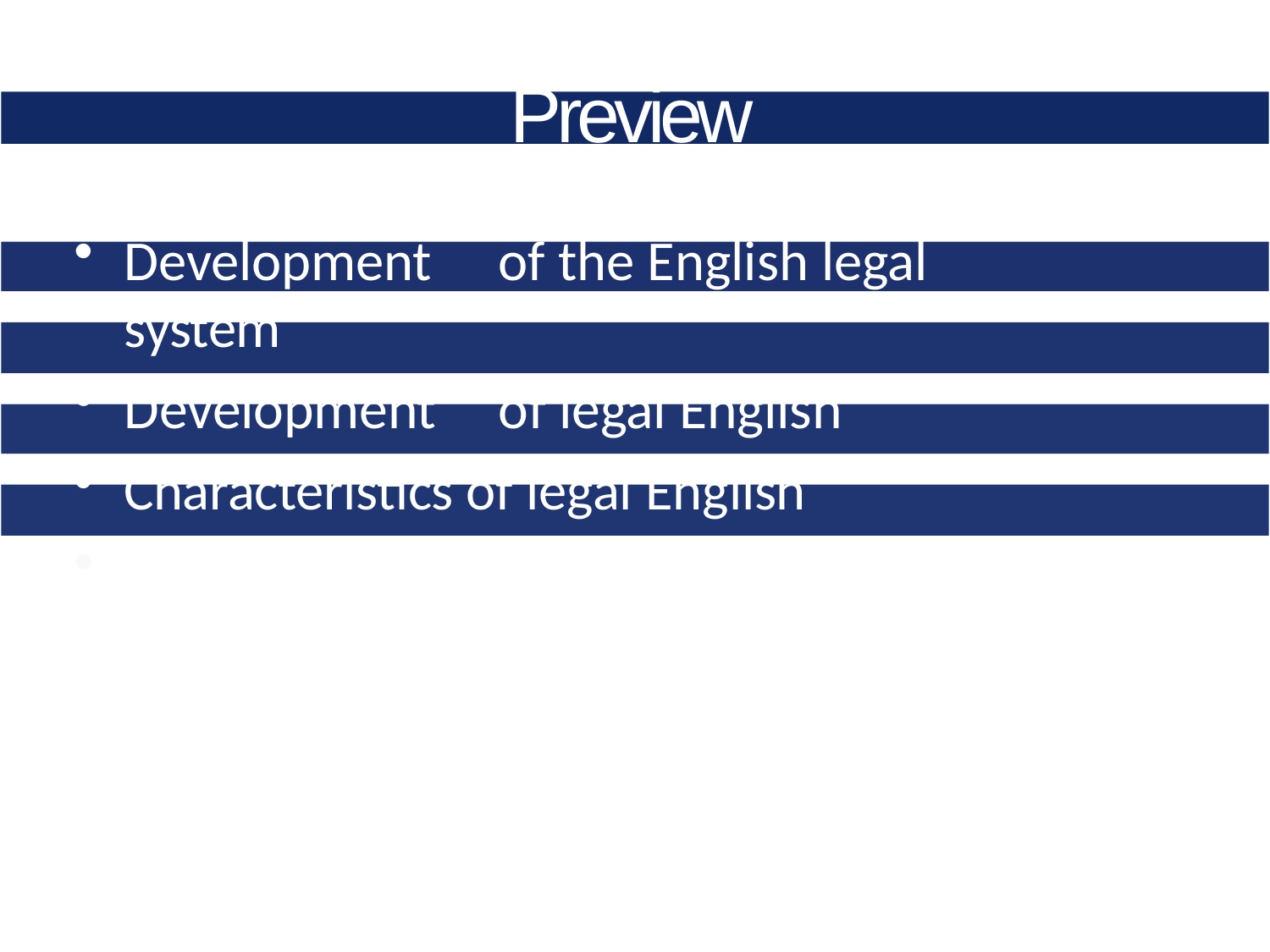

# Preview

Development	of the English legal system
Development	of legal English
Characteristics of legal English
Legal English as a global language